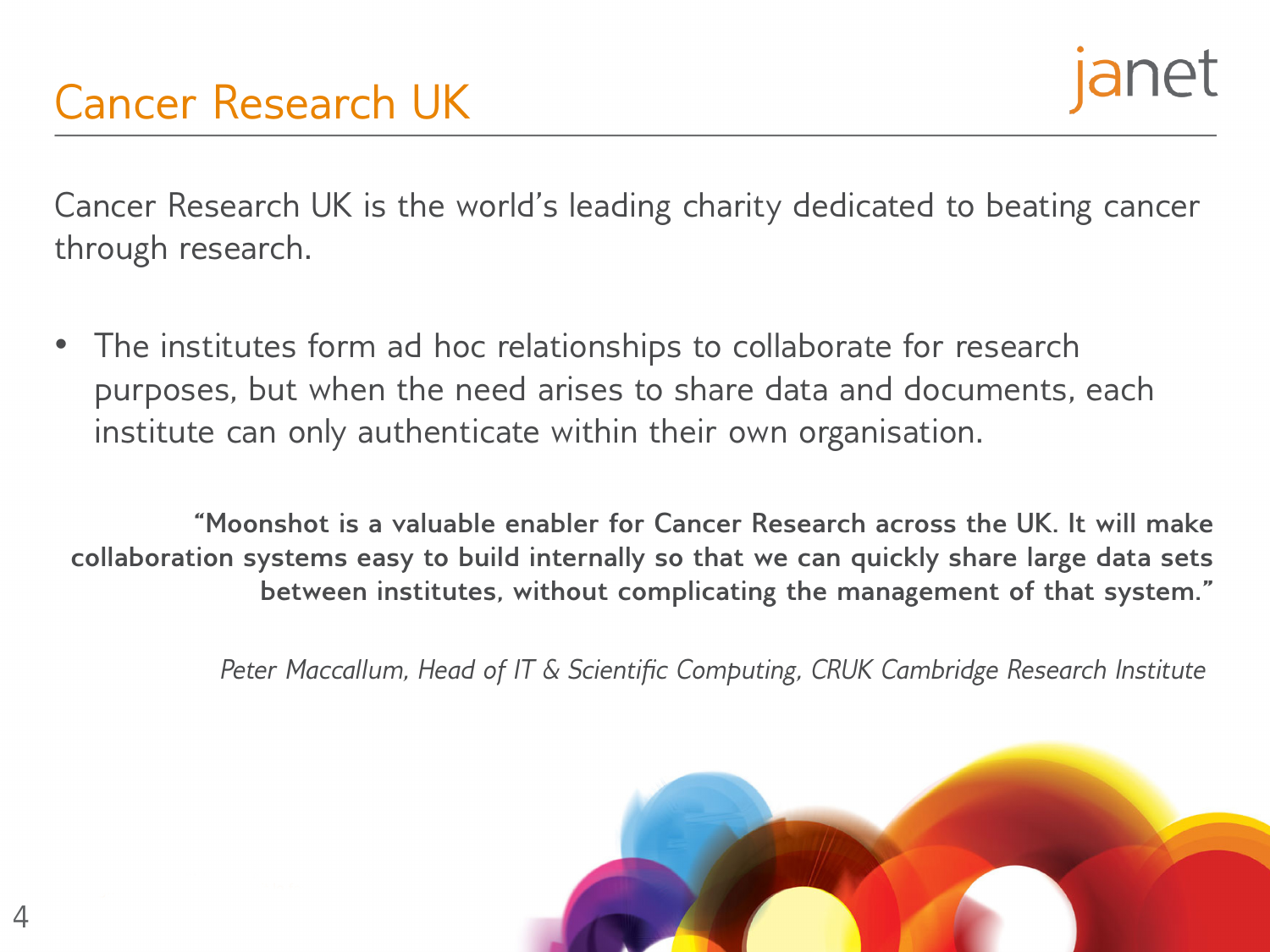

# Cancer Research UK
Cancer Research UK is the world’s leading charity dedicated to beating cancer through research.

The institutes form ad hoc relationships to collaborate for research purposes, but when the need arises to share data and documents, each institute can only authenticate within their own organisation.

“Moonshot is a valuable enabler for Cancer Research across the UK. It will make collaboration systems easy to build internally so that we can quickly share large data sets between institutes, without complicating the management of that system.”

Peter Maccallum, Head of IT & Scientific Computing, CRUK Cambridge Research Institute

4